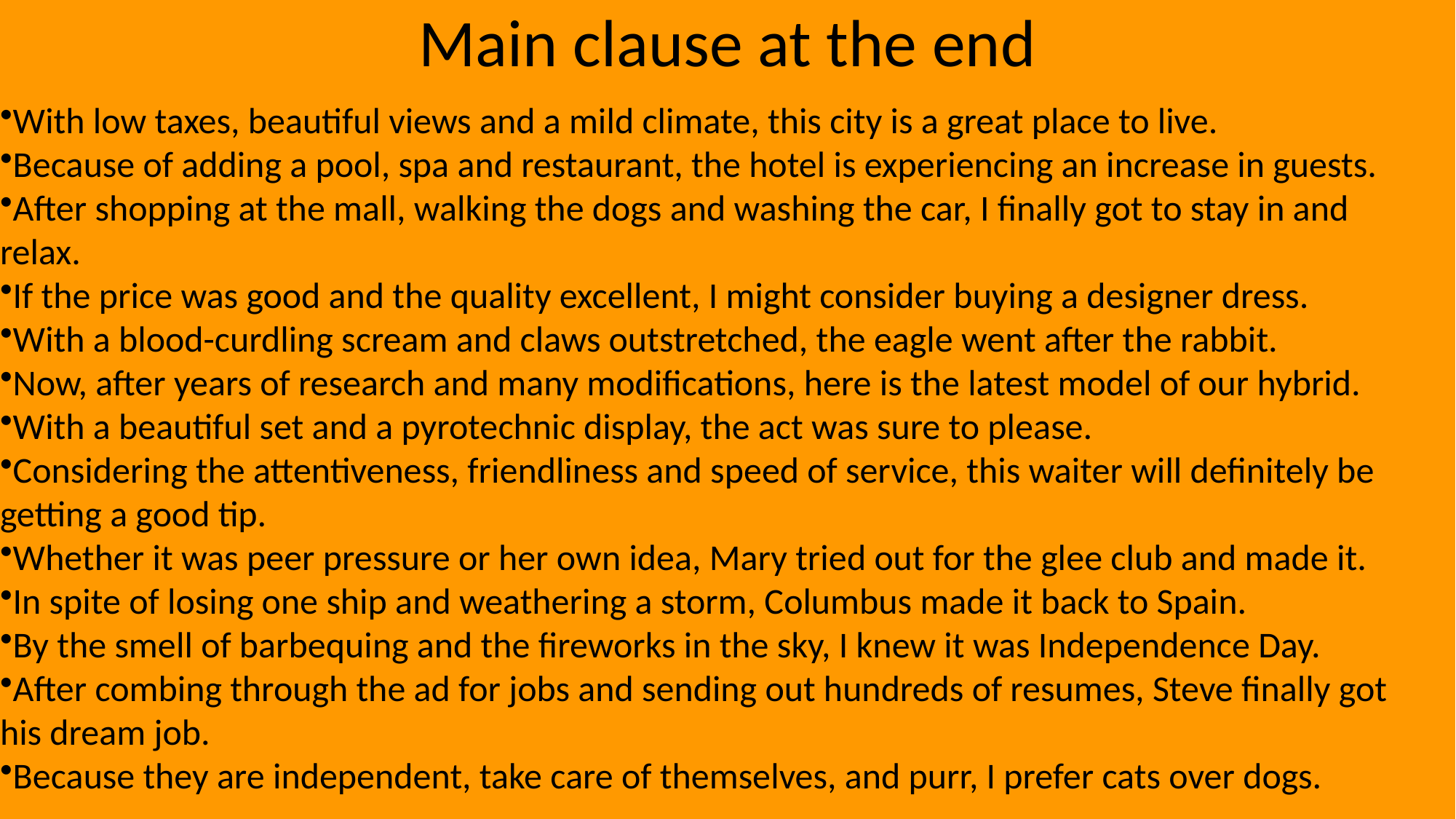

# Main clause at the end
With low taxes, beautiful views and a mild climate, this city is a great place to live.
Because of adding a pool, spa and restaurant, the hotel is experiencing an increase in guests.
After shopping at the mall, walking the dogs and washing the car, I finally got to stay in and relax.
If the price was good and the quality excellent, I might consider buying a designer dress.
With a blood-curdling scream and claws outstretched, the eagle went after the rabbit.
Now, after years of research and many modifications, here is the latest model of our hybrid.
With a beautiful set and a pyrotechnic display, the act was sure to please.
Considering the attentiveness, friendliness and speed of service, this waiter will definitely be getting a good tip.
Whether it was peer pressure or her own idea, Mary tried out for the glee club and made it.
In spite of losing one ship and weathering a storm, Columbus made it back to Spain.
By the smell of barbequing and the fireworks in the sky, I knew it was Independence Day.
After combing through the ad for jobs and sending out hundreds of resumes, Steve finally got his dream job.
Because they are independent, take care of themselves, and purr, I prefer cats over dogs.